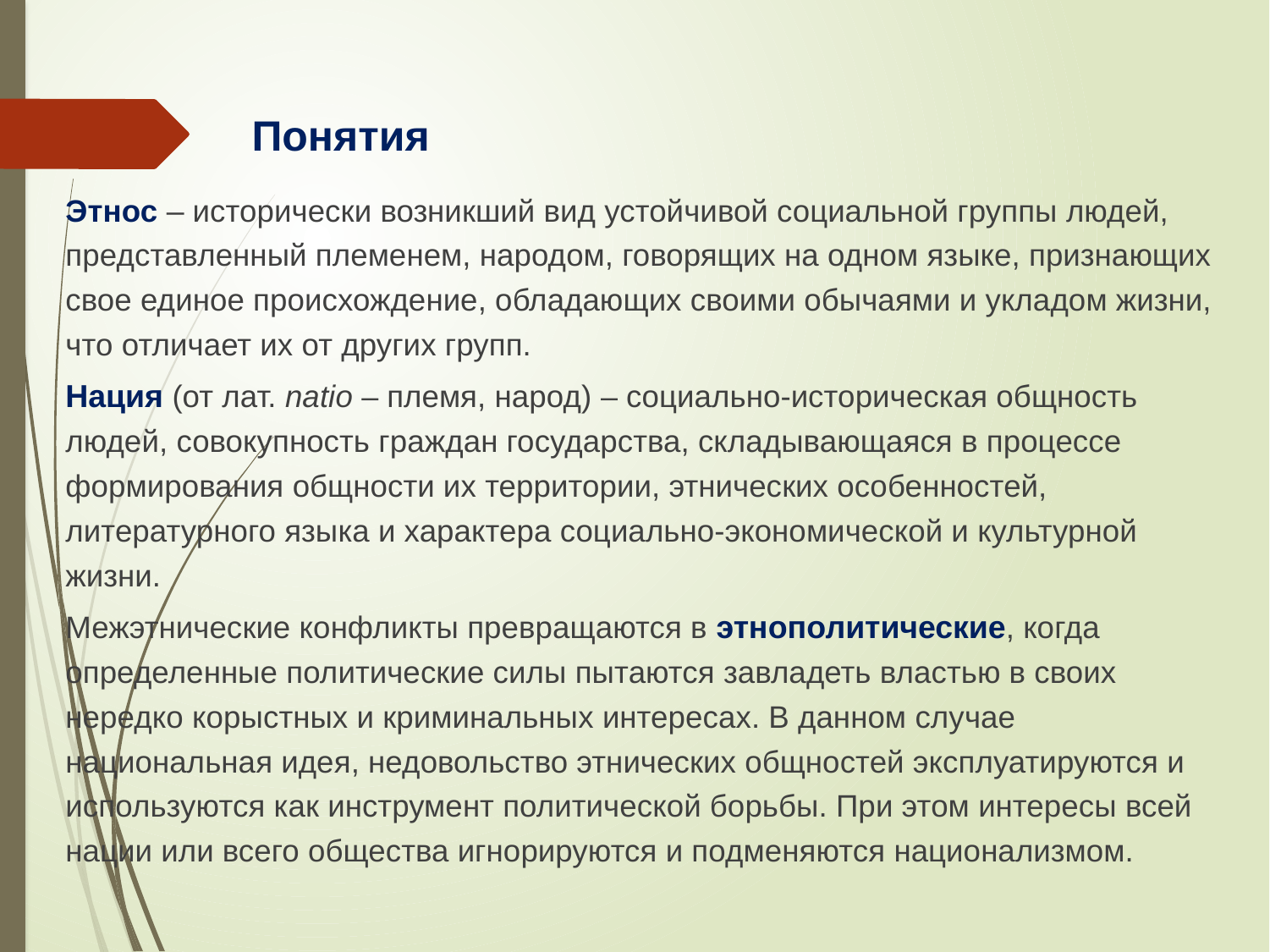

# Понятия
Этнос – исторически возникший вид устойчивой социальной группы людей, представленный племенем, народом, говорящих на одном языке, признающих свое единое происхождение, обладающих своими обычаями и укладом жизни, что отличает их от других групп.
Нация (от лат. natio – племя, народ) – социально-историческая общность людей, совокупность граждан государства, складывающаяся в процессе формирования общности их территории, этнических особенностей, литературного языка и характера социально-экономической и культурной жизни.
Межэтнические конфликты превращаются в этнополитические, когда определенные политические силы пытаются завладеть властью в своих нередко ко­рыстных и криминальных интересах. В данном случае национальная идея, недовольство этнических общностей эксплуатируются и используются как инструмент политической борьбы. При этом интересы всей нации или всего общества игнорируются и подменяются национализмом.